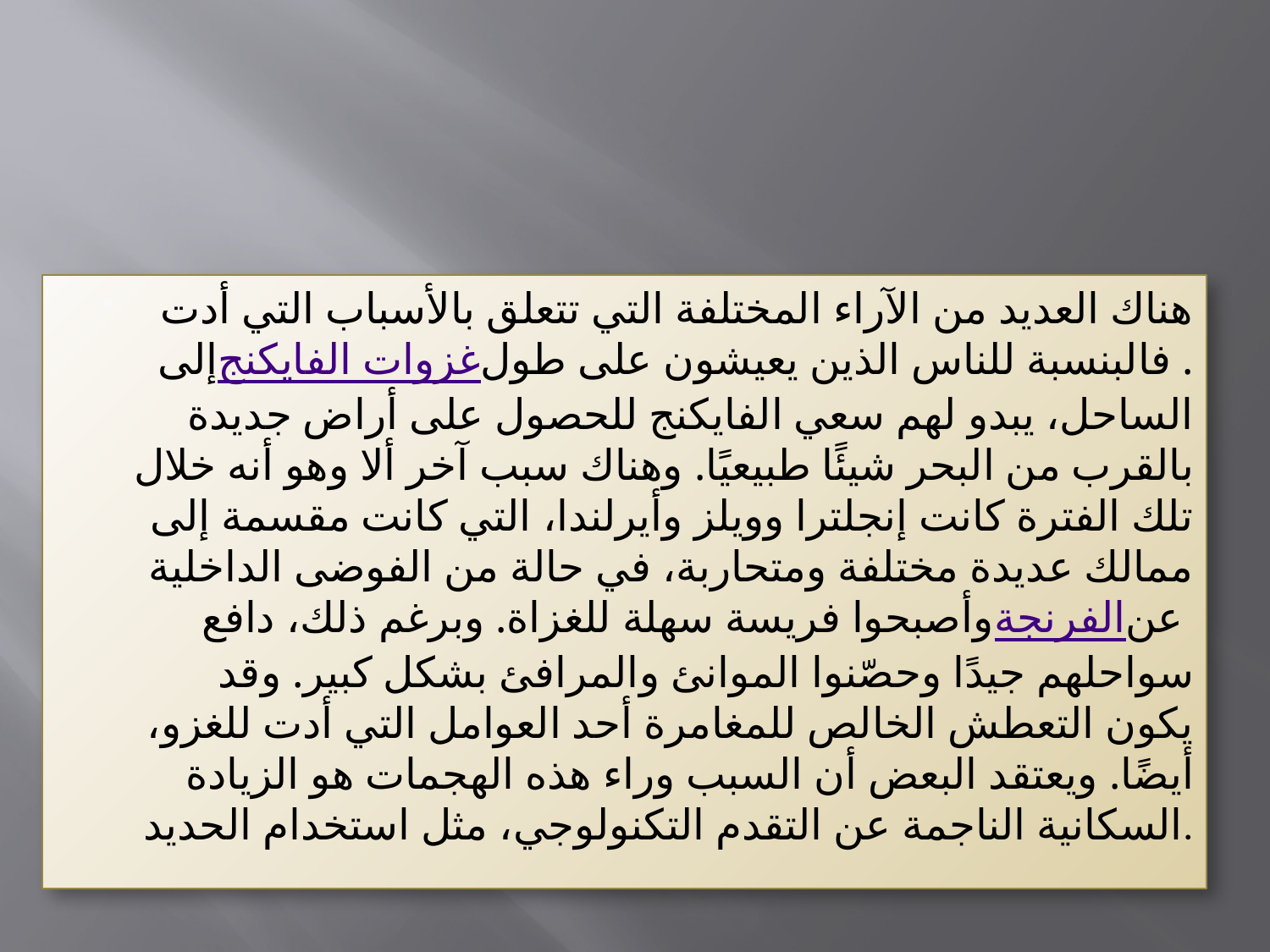

#
هناك العديد من الآراء المختلفة التي تتعلق بالأسباب التي أدت إلى غزوات الفايكنج. فالبنسبة للناس الذين يعيشون على طول الساحل، يبدو لهم سعي الفايكنج للحصول على أراض جديدة بالقرب من البحر شيئًا طبيعيًا. وهناك سبب آخر ألا وهو أنه خلال تلك الفترة كانت إنجلترا وويلز وأيرلندا، التي كانت مقسمة إلى ممالك عديدة مختلفة ومتحاربة، في حالة من الفوضى الداخلية وأصبحوا فريسة سهلة للغزاة. وبرغم ذلك، دافع الفرنجة عن سواحلهم جيدًا وحصّنوا الموانئ والمرافئ بشكل كبير. وقد يكون التعطش الخالص للمغامرة أحد العوامل التي أدت للغزو، أيضًا. ويعتقد البعض أن السبب وراء هذه الهجمات هو الزيادة السكانية الناجمة عن التقدم التكنولوجي، مثل استخدام الحديد.